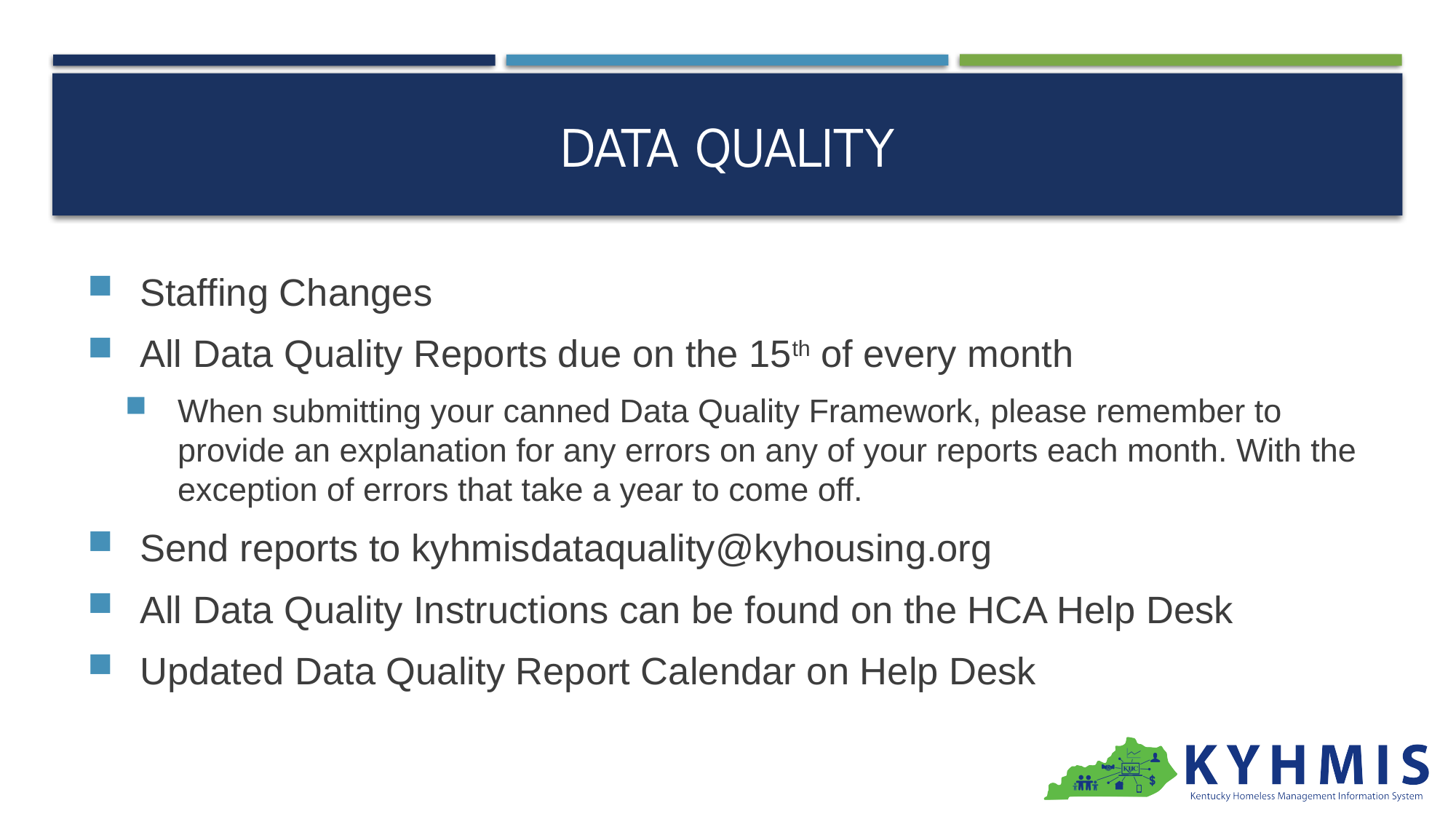

# Data Quality
Staffing Changes
All Data Quality Reports due on the 15th of every month
When submitting your canned Data Quality Framework, please remember to provide an explanation for any errors on any of your reports each month. With the exception of errors that take a year to come off.
Send reports to kyhmisdataquality@kyhousing.org
All Data Quality Instructions can be found on the HCA Help Desk
Updated Data Quality Report Calendar on Help Desk